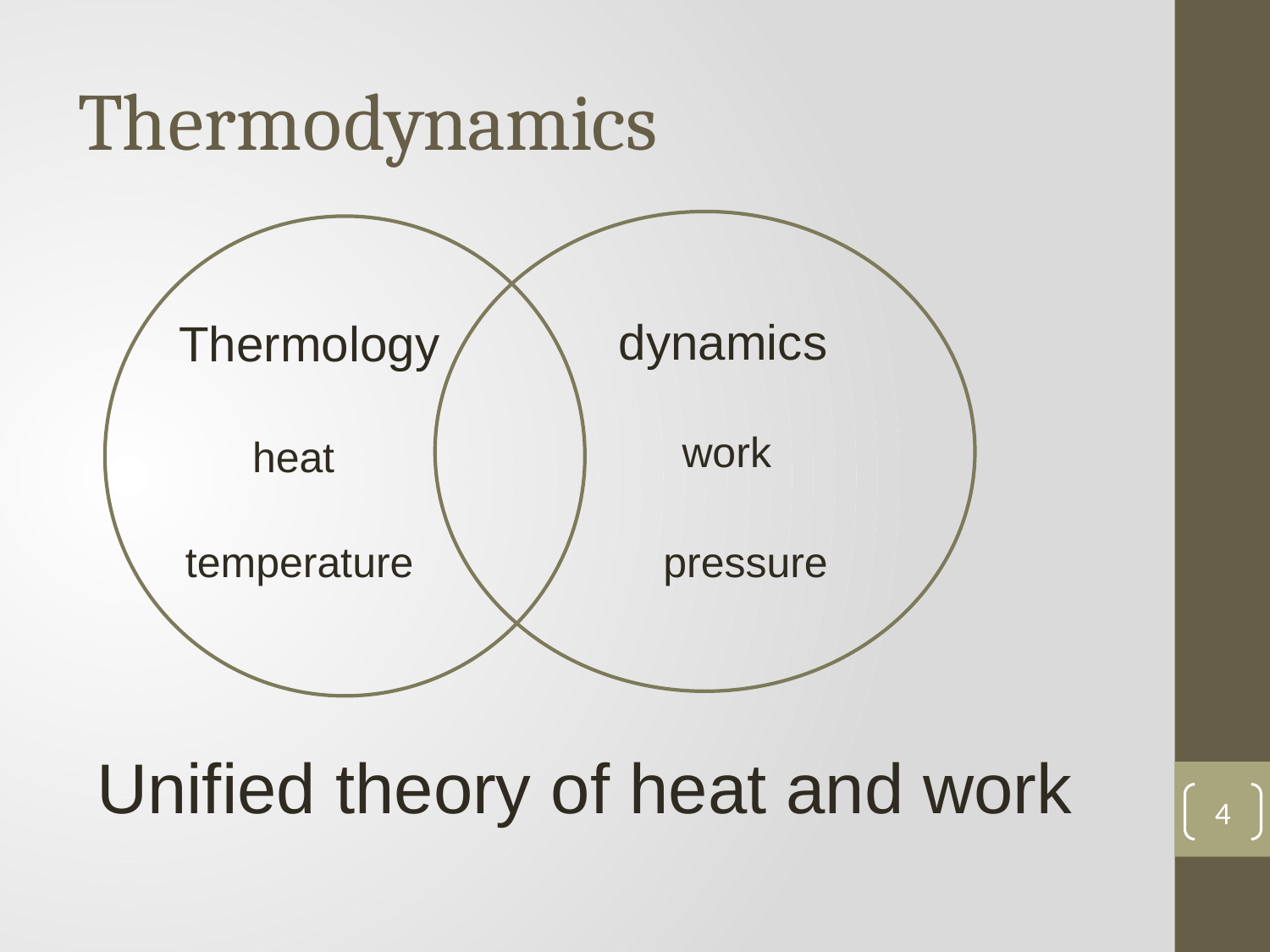

Thermodynamics

dynamics
Thermology
work
heat
temperature
pressure
Unified theory of heat and work
4